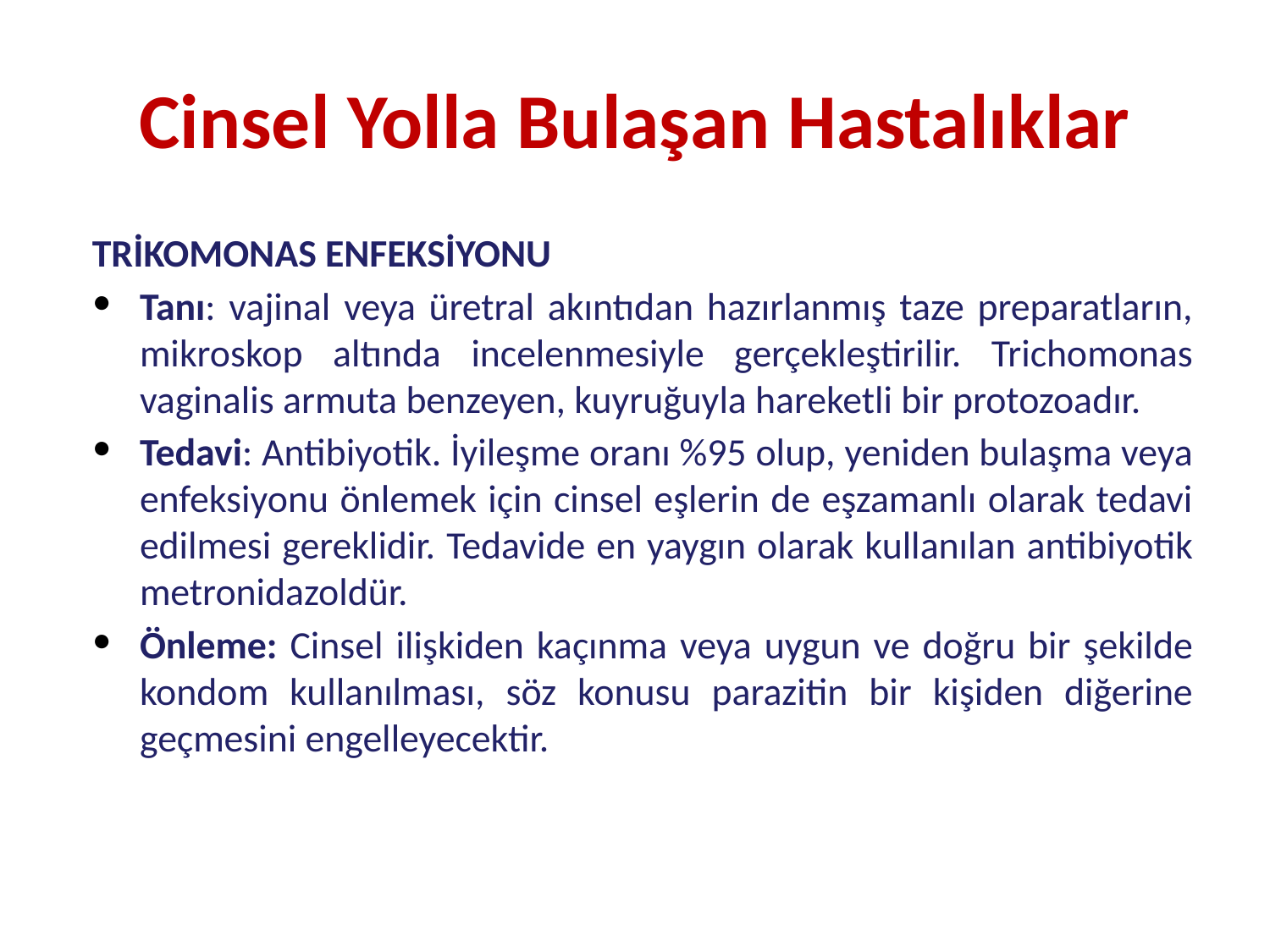

# Cinsel Yolla Bulaşan Hastalıklar
TRİKOMONAS ENFEKSİYONU
Tanı: vajinal veya üretral akıntıdan hazırlanmış taze preparatların, mikroskop altında incelenmesiyle gerçekleştirilir. Trichomonas vaginalis armuta benzeyen, kuyruğuyla hareketli bir protozoadır.
Tedavi: Antibiyotik. İyileşme oranı %95 olup, yeniden bulaşma veya enfeksiyonu önlemek için cinsel eşlerin de eşzamanlı olarak tedavi edilmesi gereklidir. Tedavide en yaygın olarak kullanılan antibiyotik metronidazoldür.
Önleme: Cinsel ilişkiden kaçınma veya uygun ve doğru bir şekilde kondom kullanılması, söz konusu parazitin bir kişiden diğerine geçmesini engelleyecektir.